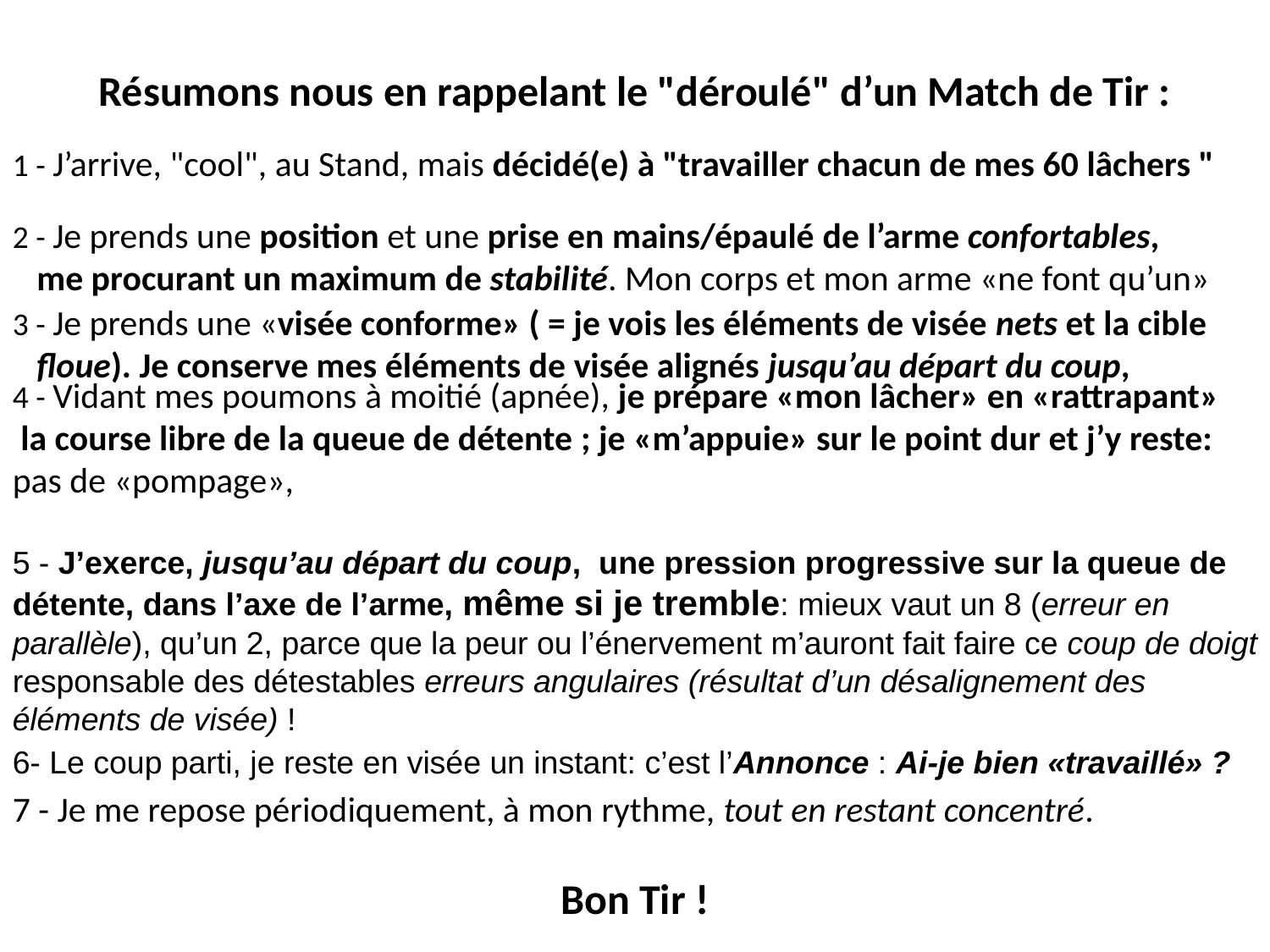

Résumons nous en rappelant le "déroulé" d’un Match de Tir :
1 - J’arrive, "cool", au Stand, mais décidé(e) à "travailler chacun de mes 60 lâchers "
2 - Je prends une position et une prise en mains/épaulé de l’arme confortables,
   me procurant un maximum de stabilité. Mon corps et mon arme «ne font qu’un»
3 - Je prends une «visée conforme» ( = je vois les éléments de visée nets et la cible
   floue). Je conserve mes éléments de visée alignés jusqu’au départ du coup,

4 - Vidant mes poumons à moitié (apnée), je prépare «mon lâcher» en «rattrapant»
 la course libre de la queue de détente ; je «m’appuie» sur le point dur et j’y reste: pas de «pompage»,

5 - J’exerce, jusqu’au départ du coup,  une pression progressive sur la queue de détente, dans l’axe de l’arme, même si je tremble: mieux vaut un 8 (erreur en parallèle), qu’un 2, parce que la peur ou l’énervement m’auront fait faire ce coup de doigt responsable des détestables erreurs angulaires (résultat d’un désalignement des éléments de visée) !

6- Le coup parti, je reste en visée un instant: c’est l’Annonce : Ai-je bien «travaillé» ?
7 - Je me repose périodiquement, à mon rythme, tout en restant concentré.

Bon Tir !